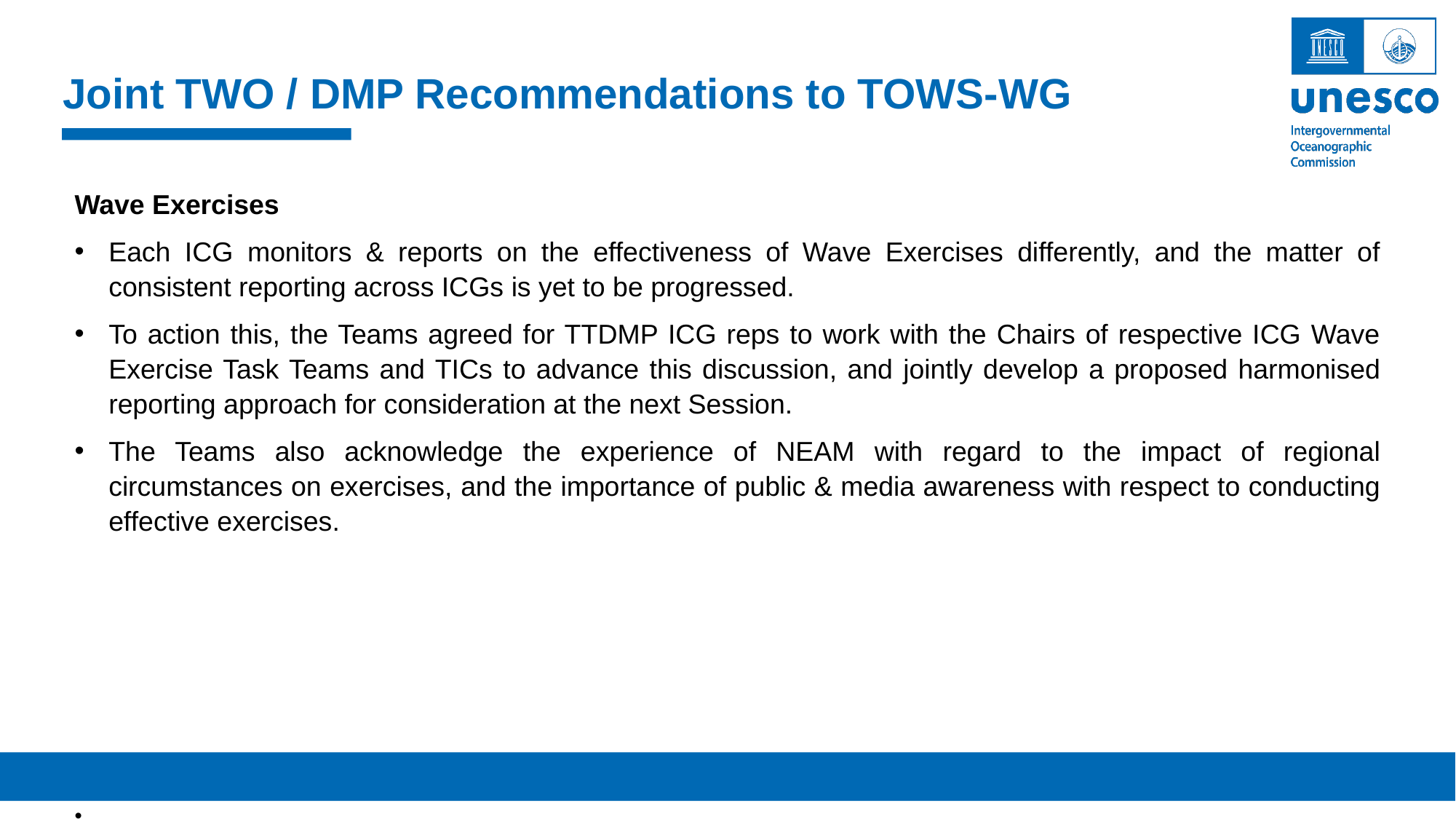

Joint TWO / DMP Recommendations to TOWS-WG
Wave Exercises
Each ICG monitors & reports on the effectiveness of Wave Exercises differently, and the matter of consistent reporting across ICGs is yet to be progressed.
To action this, the Teams agreed for TTDMP ICG reps to work with the Chairs of respective ICG Wave Exercise Task Teams and TICs to advance this discussion, and jointly develop a proposed harmonised reporting approach for consideration at the next Session.
The Teams also acknowledge the experience of NEAM with regard to the impact of regional circumstances on exercises, and the importance of public & media awareness with respect to conducting effective exercises.